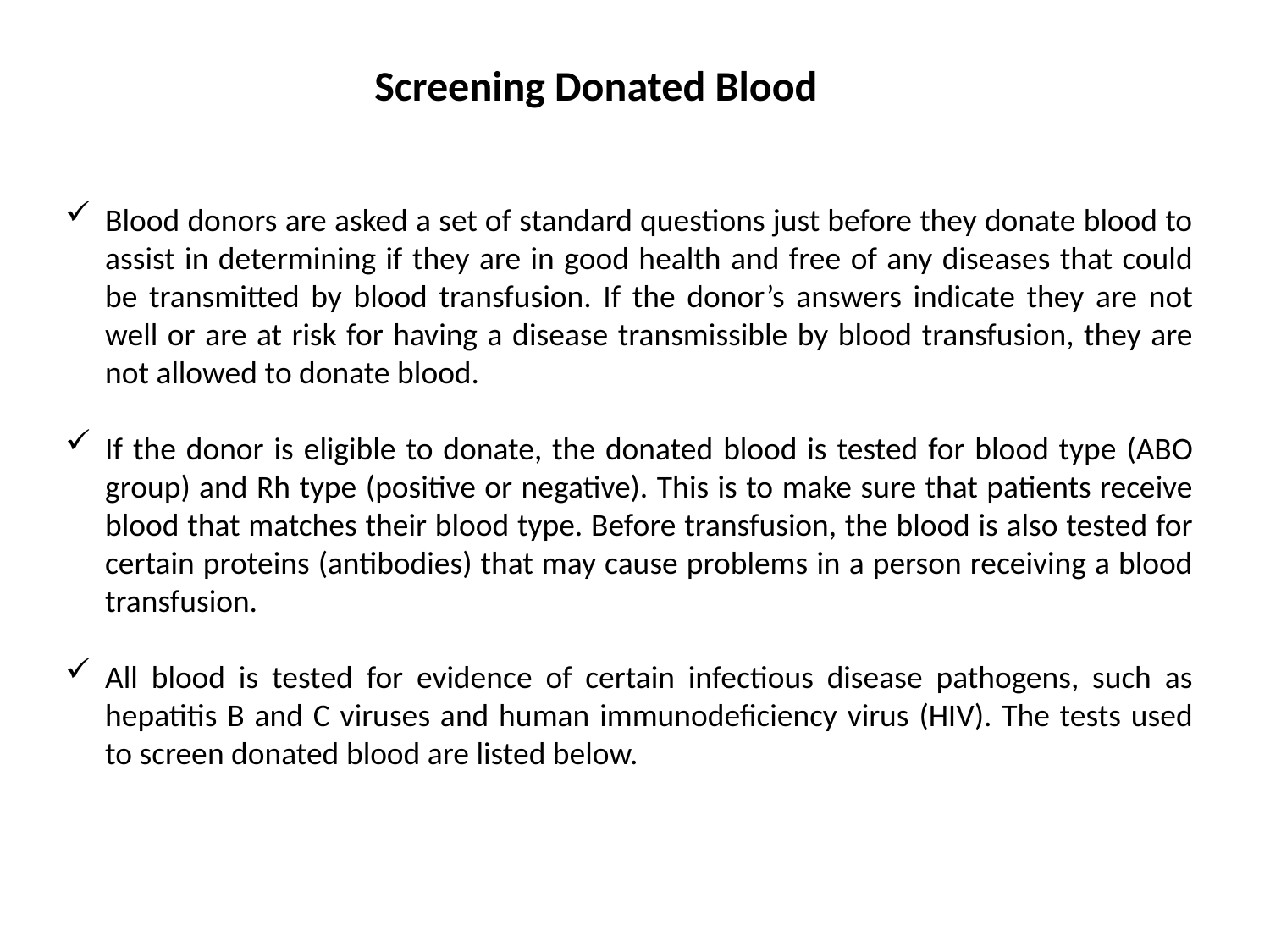

Screening Donated Blood
Blood donors are asked a set of standard questions just before they donate blood to assist in determining if they are in good health and free of any diseases that could be transmitted by blood transfusion. If the donor’s answers indicate they are not well or are at risk for having a disease transmissible by blood transfusion, they are not allowed to donate blood.

If the donor is eligible to donate, the donated blood is tested for blood type (ABO group) and Rh type (positive or negative). This is to make sure that patients receive blood that matches their blood type. Before transfusion, the blood is also tested for certain proteins (antibodies) that may cause problems in a person receiving a blood transfusion.

All blood is tested for evidence of certain infectious disease pathogens, such as hepatitis B and C viruses and human immunodeficiency virus (HIV). The tests used to screen donated blood are listed below.